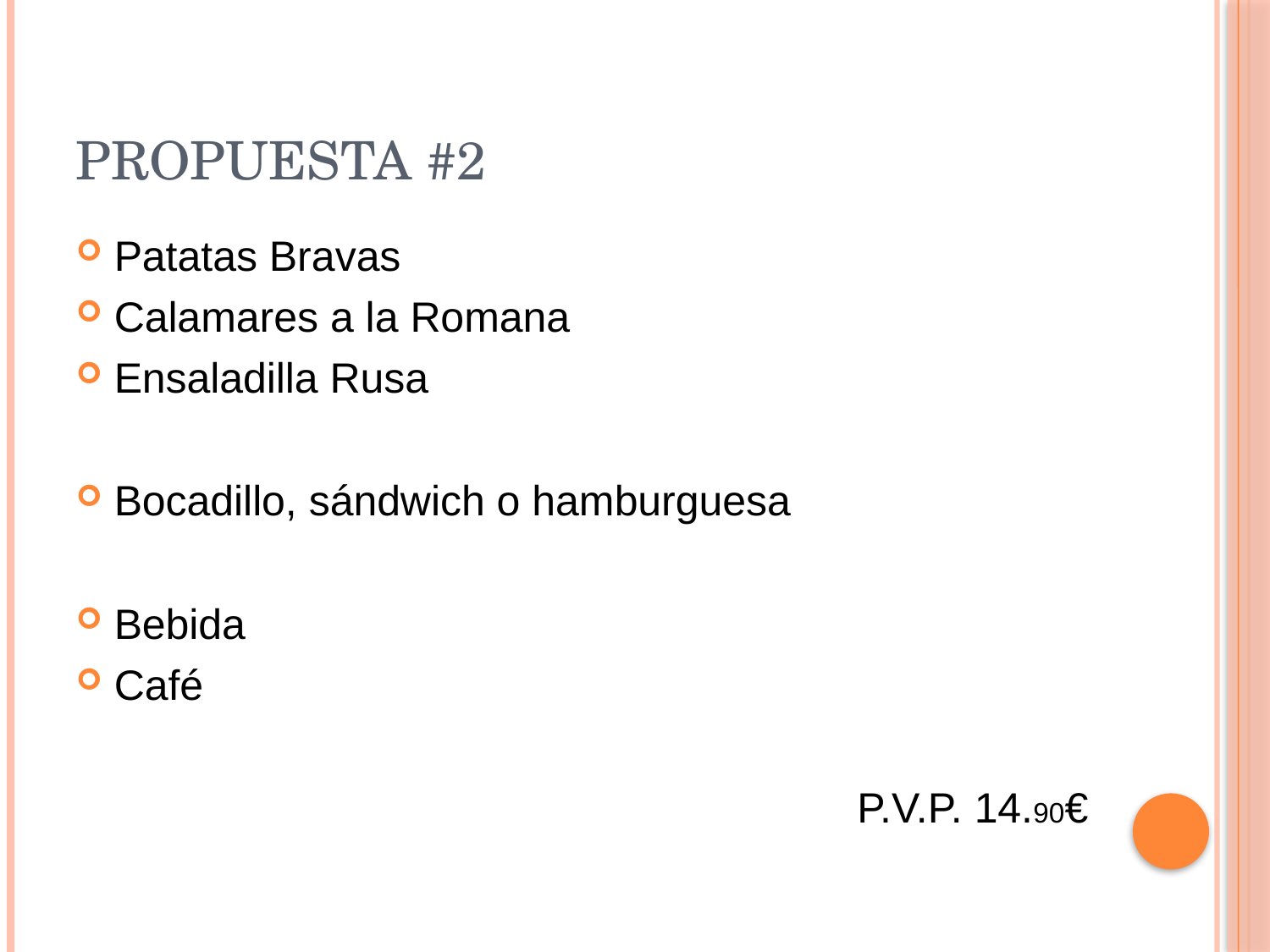

# Propuesta #2
Patatas Bravas
Calamares a la Romana
Ensaladilla Rusa

Bocadillo, sándwich o hamburguesa

Bebida
Café

P.V.P. 14.90€